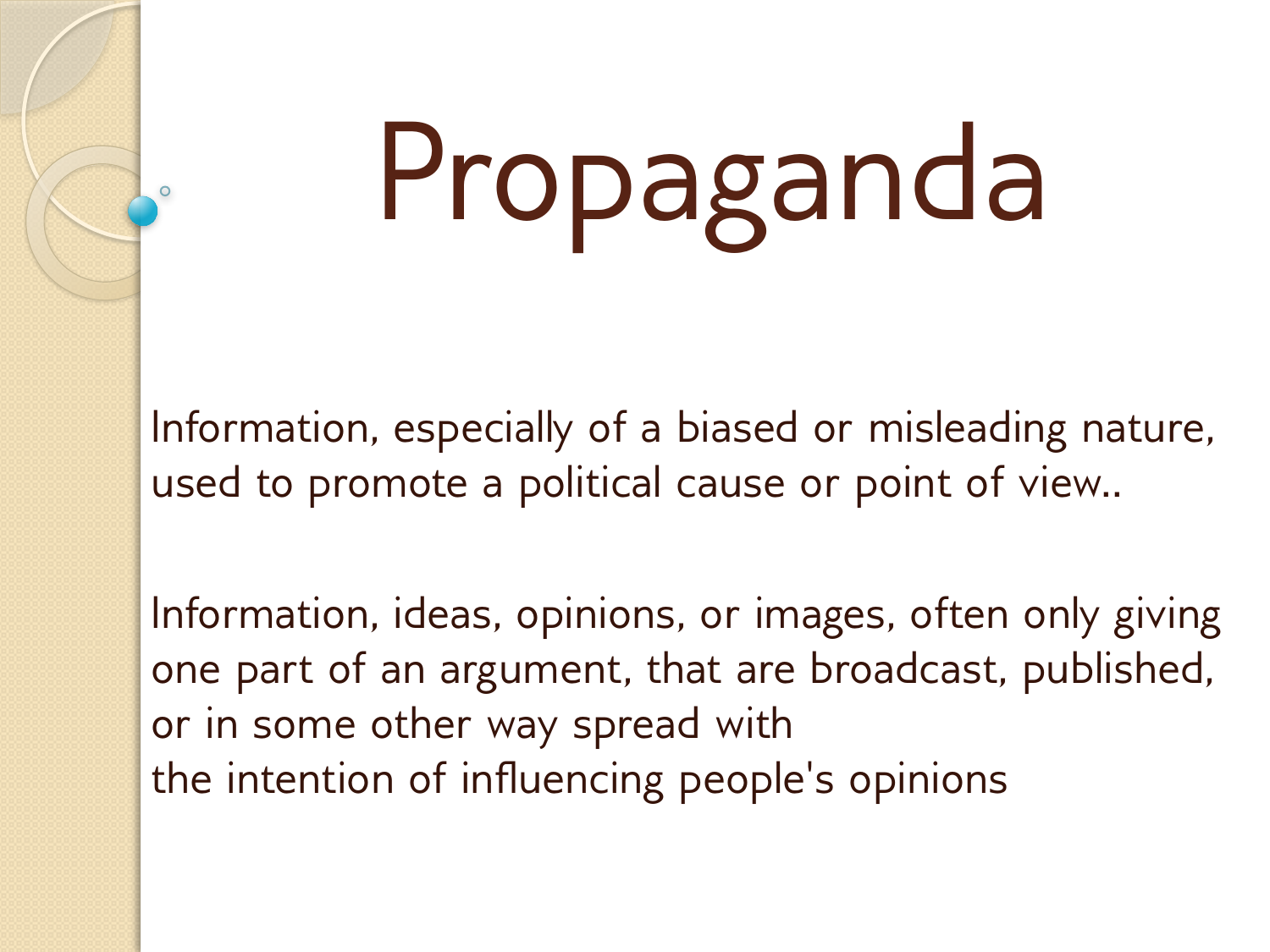

# Propaganda
Information, especially of a biased or misleading nature, used to promote a political cause or point of view..

Information, ideas, opinions, or images, often only giving one part of an argument, that are broadcast, published, or in some other way spread with the intention of influencing people's opinions